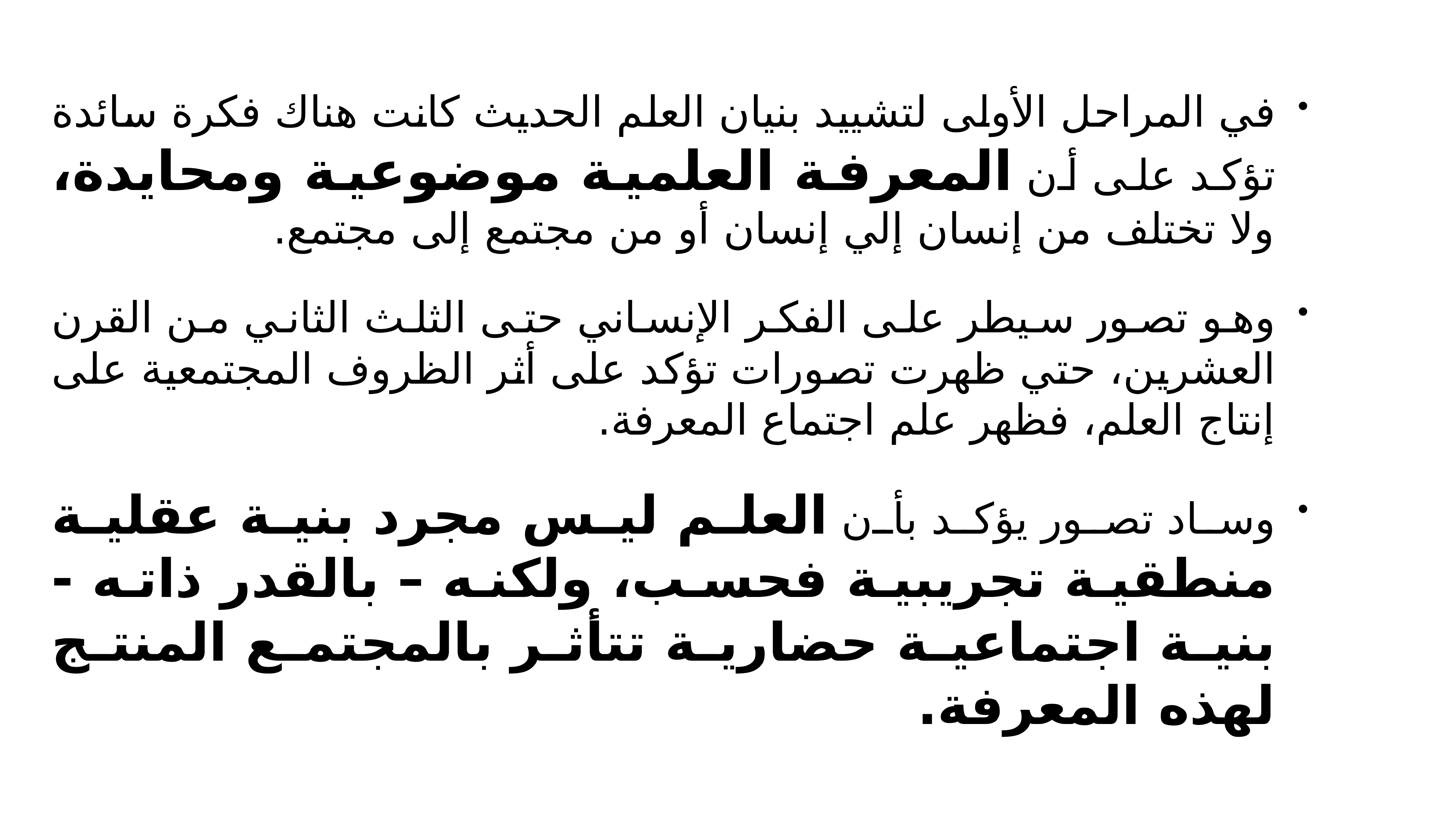

في المراحل الأولى لتشييد بنيان العلم الحديث كانت هناك فكرة سائدة تؤكد على أن المعرفة العلمية موضوعية ومحايدة، ولا تختلف من إنسان إلي إنسان أو من مجتمع إلى مجتمع.
وهو تصور سيطر على الفكر الإنساني حتى الثلث الثاني من القرن العشرين، حتي ظهرت تصورات تؤكد على أثر الظروف المجتمعية على إنتاج العلم، فظهر علم اجتماع المعرفة.
وساد تصور يؤكد بأن العلم ليس مجرد بنية عقلية منطقية تجريبية فحسب، ولكنه – بالقدر ذاته - بنية اجتماعية حضارية تتأثر بالمجتمع المنتج لهذه المعرفة.